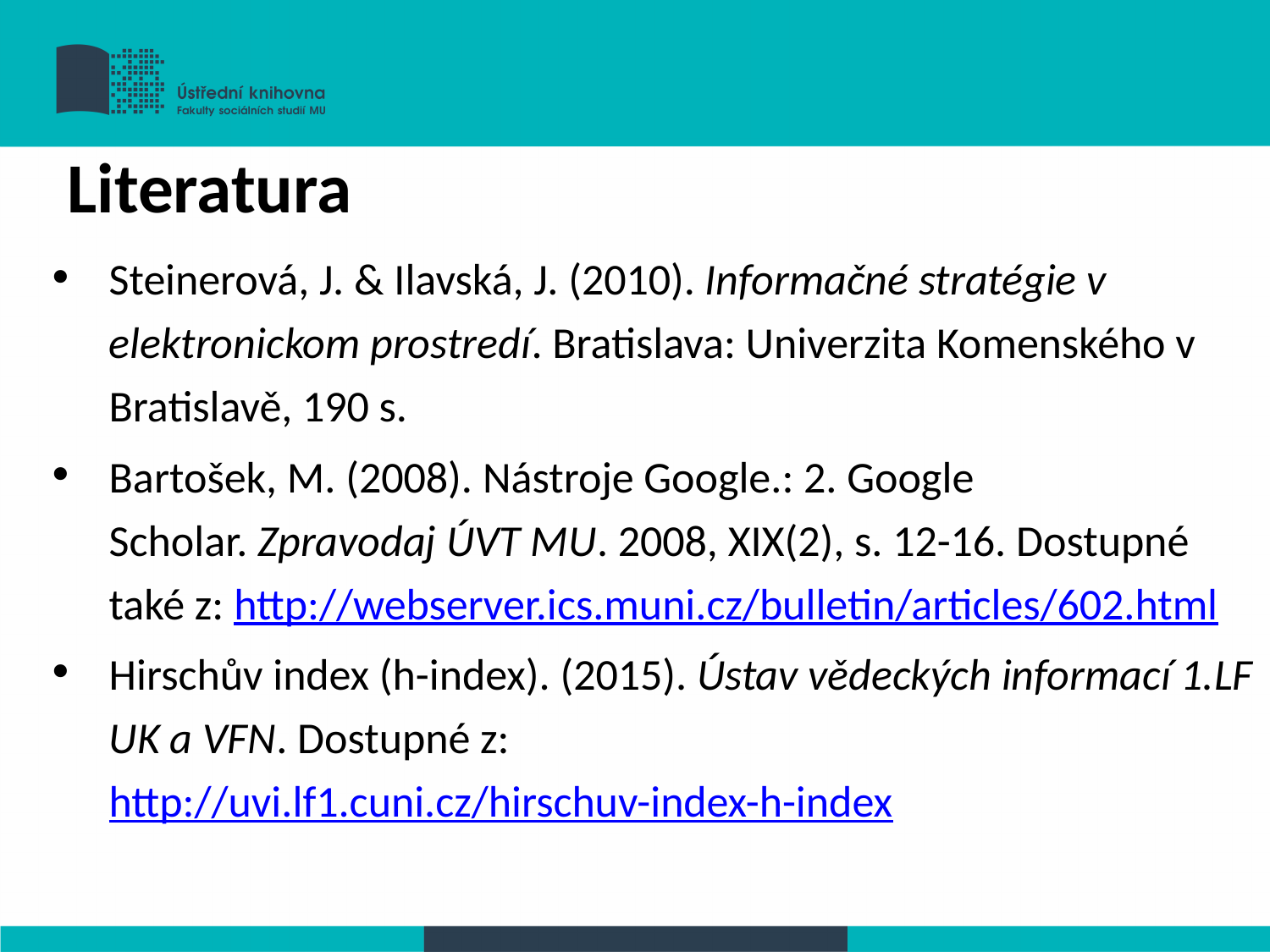

Literatura
Steinerová, J. & Ilavská, J. (2010). Informačné stratégie v elektronickom prostredí. Bratislava: Univerzita Komenského v Bratislavě, 190 s.
Bartošek, M. (2008). Nástroje Google.: 2. Google Scholar. Zpravodaj ÚVT MU. 2008, XIX(2), s. 12-16. Dostupné také z: http://webserver.ics.muni.cz/bulletin/articles/602.html
Hirschův index (h-index). (2015). Ústav vědeckých informací 1.LF UK a VFN. Dostupné z: http://uvi.lf1.cuni.cz/hirschuv-index-h-index